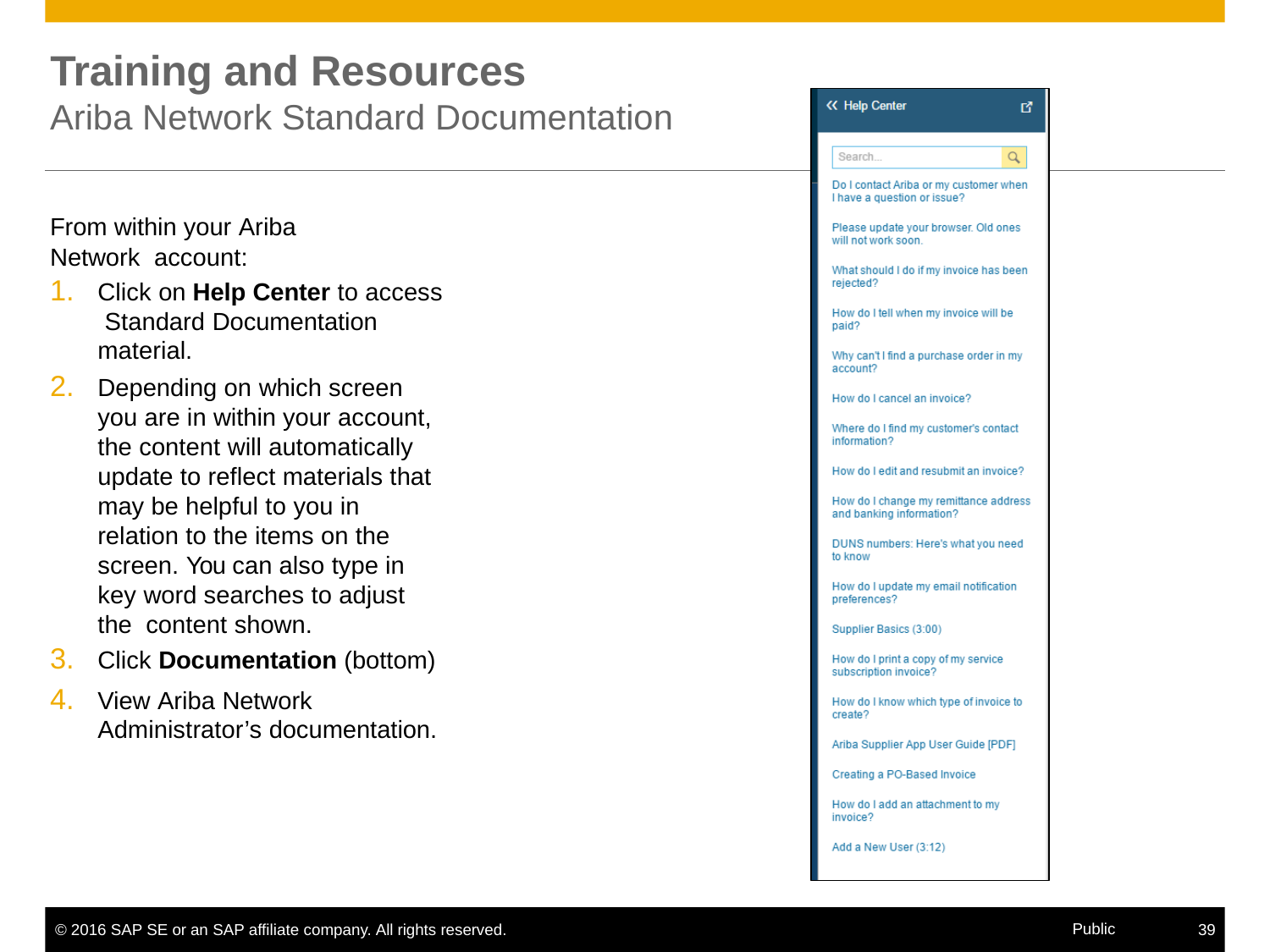

# Training and Resources

Ariba Network Standard Documentation

From within your Ariba Network  account:
Click on Help Center to access  Standard Documentation  material.
Depending on which screen  you are in within your account,  the content will automatically  update to reflect materials that  may be helpful to you in  relation to the items on the  screen. You can also type in  key word searches to adjust the  content shown.
Click Documentation (bottom)
View Ariba Network
Administrator’s documentation.

Public
© 2016 SAP SE or an SAP affiliate company. All rights reserved.
39